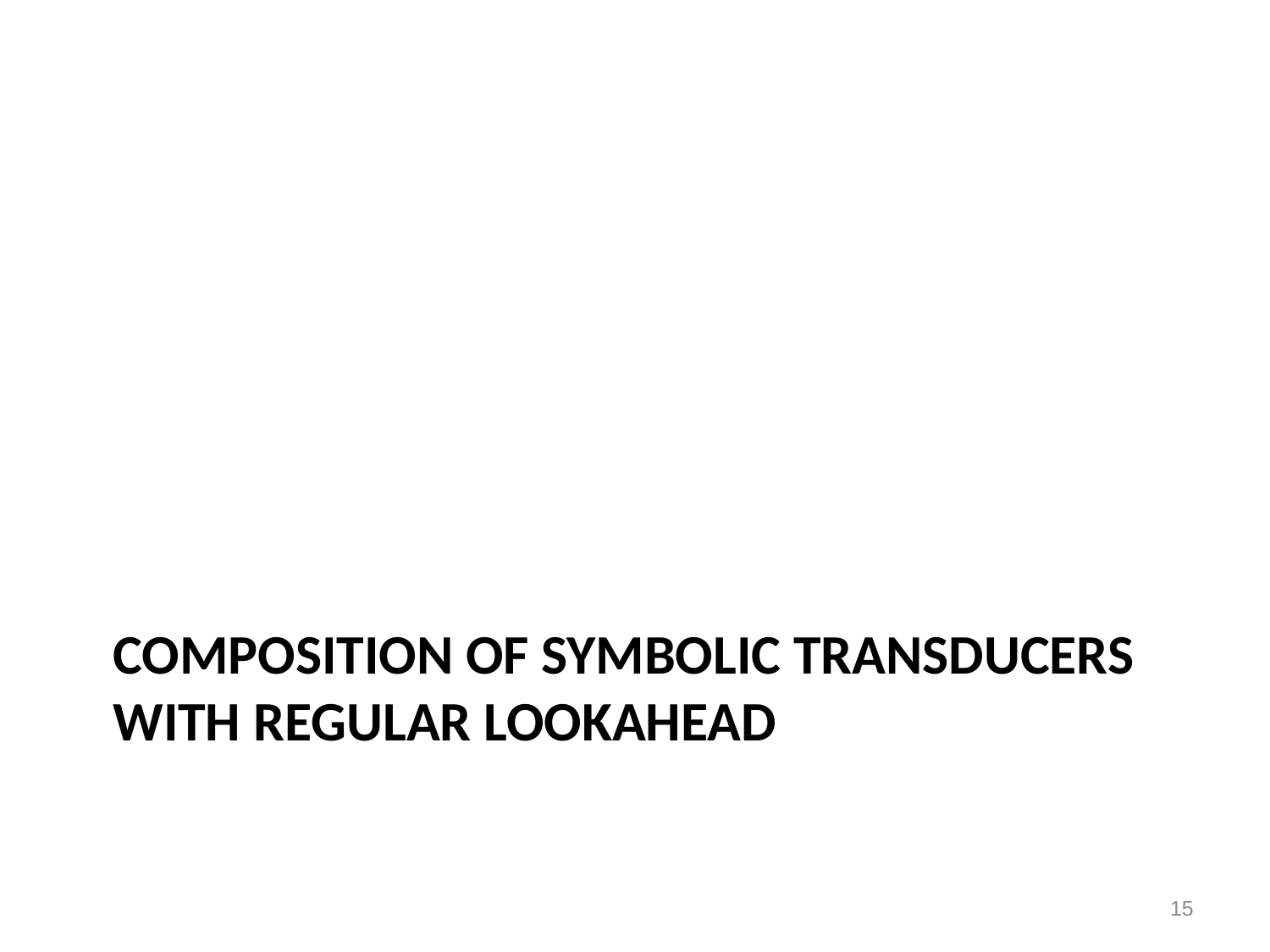

# Composition of symbolic transducers with regular lookahead
15